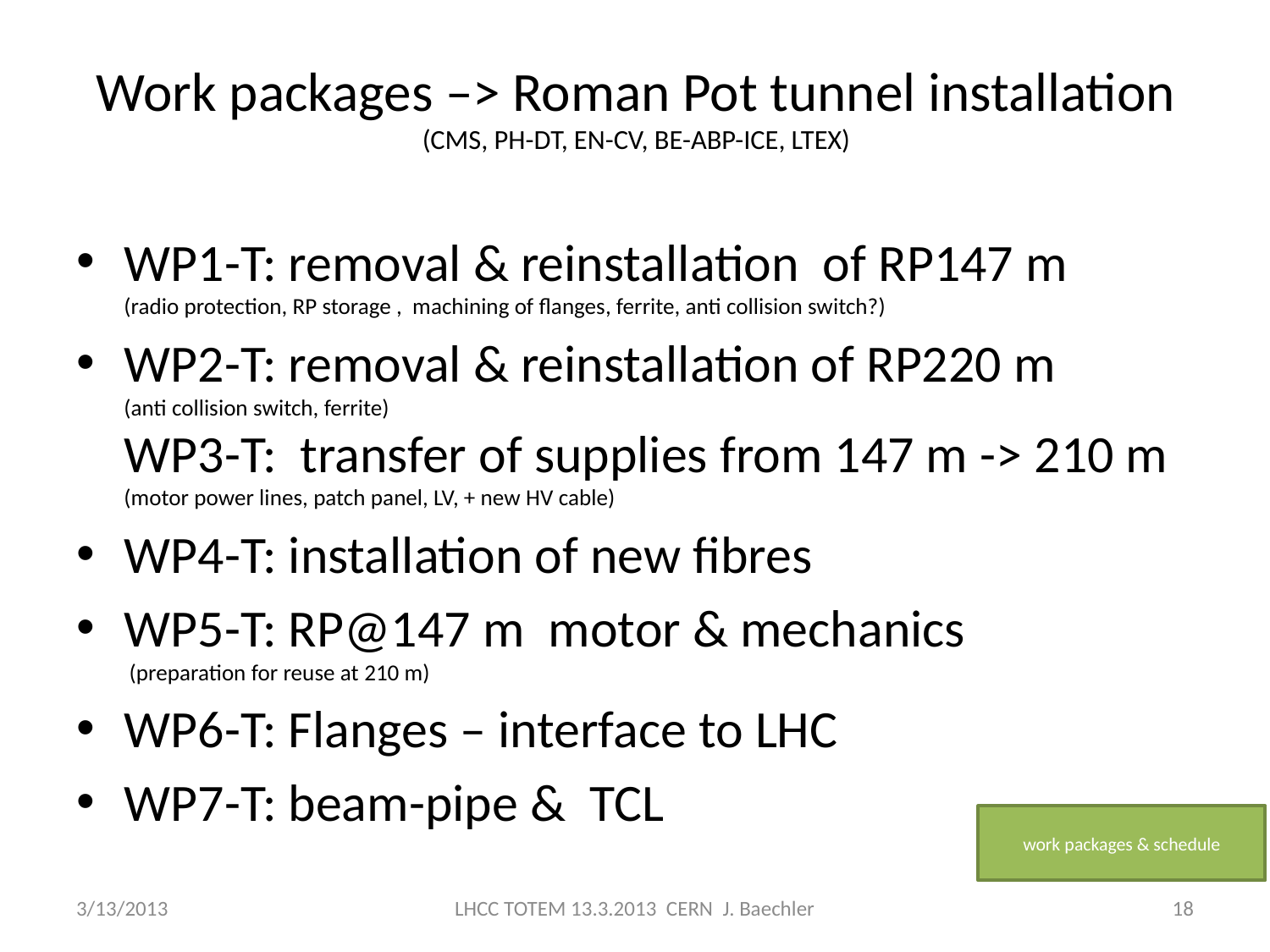

# Work packages –> Roman Pot tunnel installation (CMS, PH-DT, EN-CV, BE-ABP-ICE, LTEX)
WP1-T: removal & reinstallation  of RP147 m
(radio protection, RP storage ,  machining of flanges, ferrite, anti collision switch?)
WP2-T: removal & reinstallation of RP220 m
(anti collision switch, ferrite)
WP3-T:  transfer of supplies from 147 m -> 210 m
(motor power lines, patch panel, LV, + new HV cable)
WP4-T: installation of new fibres
WP5-T: RP@147 m  motor & mechanics
 (preparation for reuse at 210 m)
WP6-T: Flanges – interface to LHC
WP7-T: beam-pipe &  TCL

work packages & schedule
3/13/2013
LHCC TOTEM 13.3.2013  CERN  J. Baechler
18